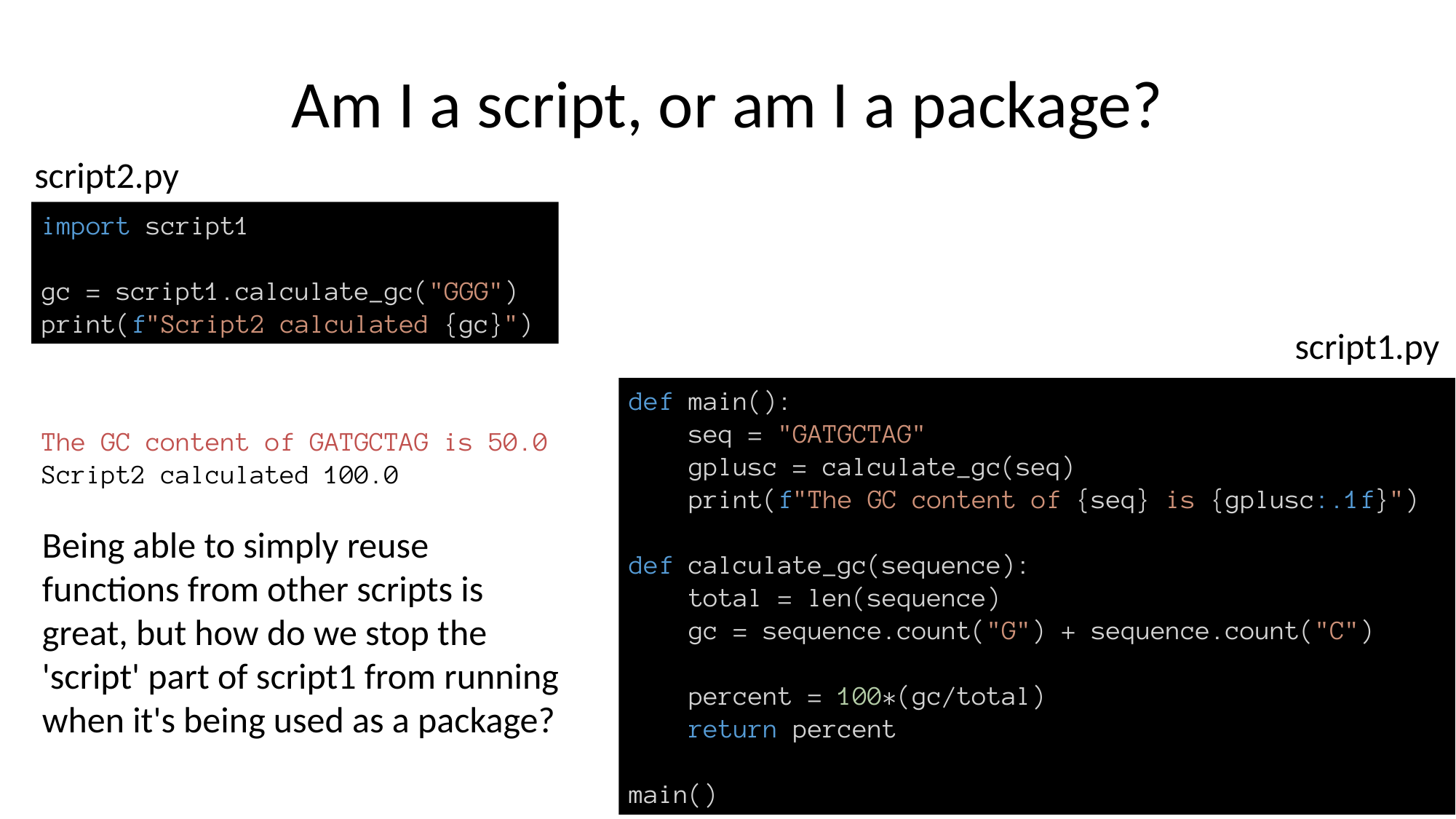

# Am I a script, or am I a package?
script2.py
import script1
gc = script1.calculate_gc("GGG")
print(f"Script2 calculated {gc}")
script1.py
def main():
    seq = "GATGCTAG"
    gplusc = calculate_gc(seq)
    print(f"The GC content of {seq} is {gplusc:.1f}")
def calculate_gc(sequence):
    total = len(sequence)
    gc = sequence.count("G") + sequence.count("C")
    percent = 100*(gc/total)
    return percent
main()
The GC content of GATGCTAG is 50.0
Script2 calculated 100.0

Being able to simply reuse functions from other scripts is great, but how do we stop the 'script' part of script1 from running when it's being used as a package?